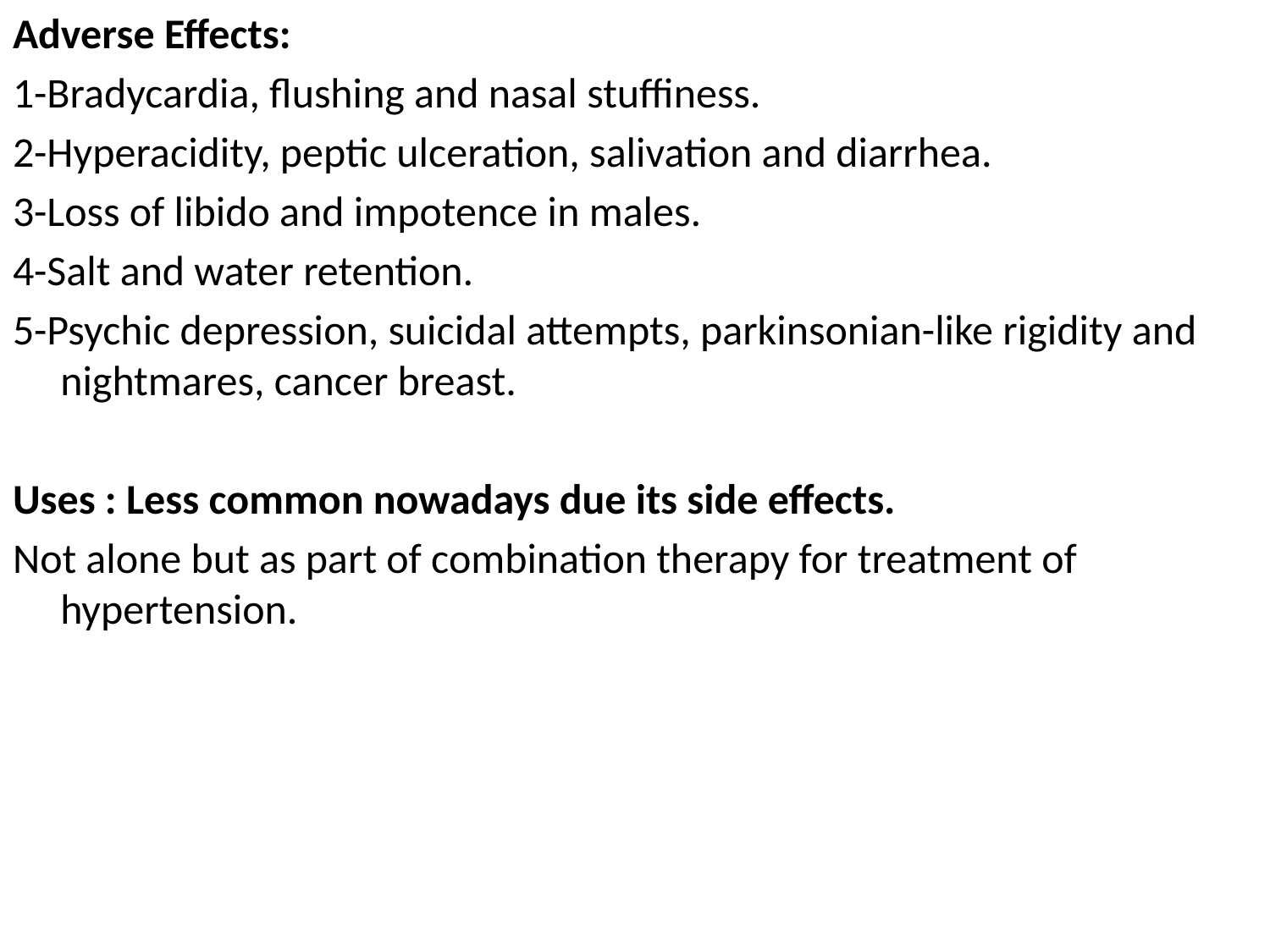

Adverse Effects:
1-Bradycardia, flushing and nasal stuffiness.
2-Hyperacidity, peptic ulceration, salivation and diarrhea.
3-Loss of libido and impotence in males.
4-Salt and water retention.
5-Psychic depression, suicidal attempts, parkinsonian-like rigidity and nightmares, cancer breast.

Uses : Less common nowadays due its side effects.
Not alone but as part of combination therapy for treatment of hypertension.